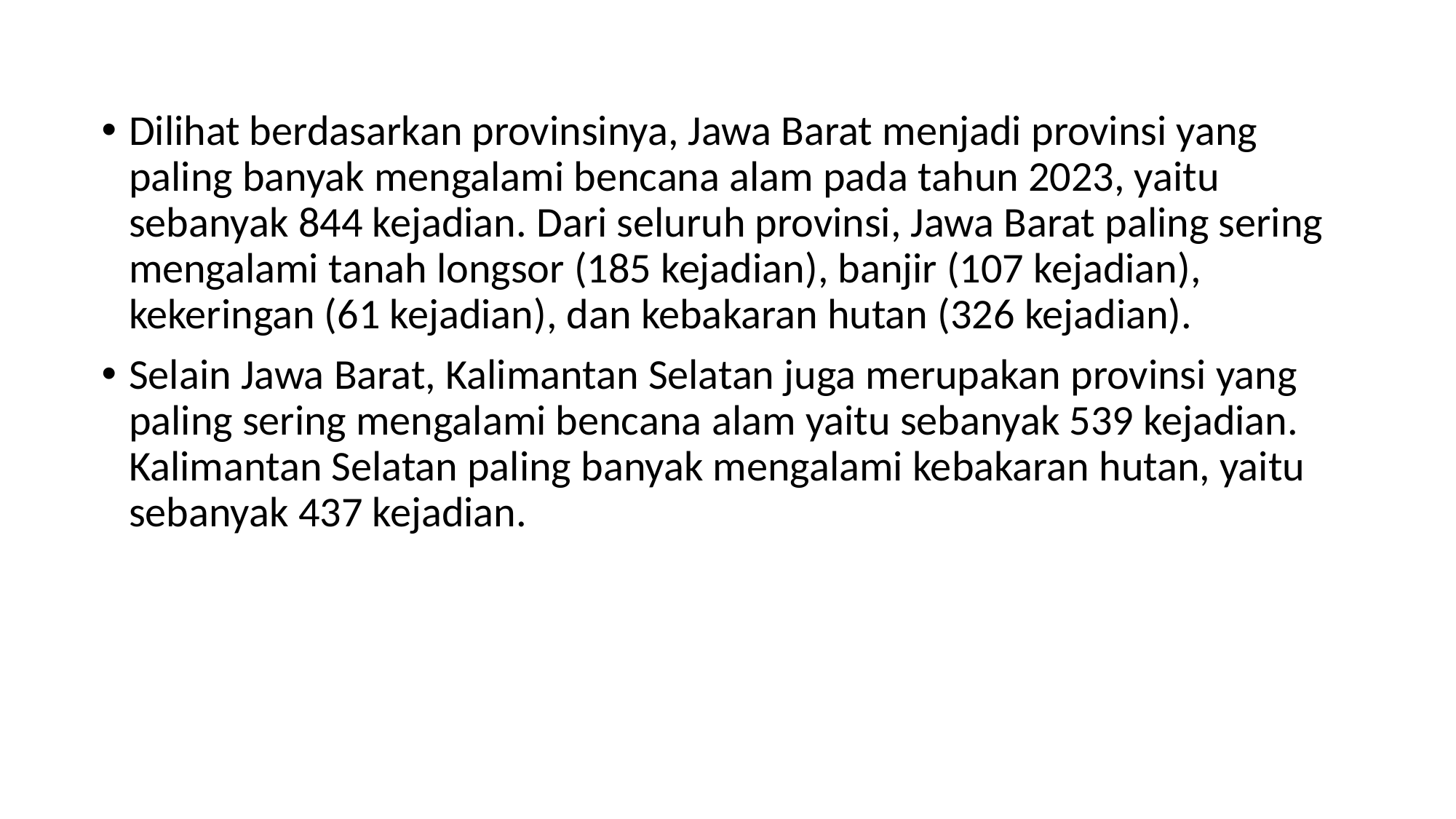

Dilihat berdasarkan provinsinya, Jawa Barat menjadi provinsi yang paling banyak mengalami bencana alam pada tahun 2023, yaitu sebanyak 844 kejadian. Dari seluruh provinsi, Jawa Barat paling sering mengalami tanah longsor (185 kejadian), banjir (107 kejadian), kekeringan (61 kejadian), dan kebakaran hutan (326 kejadian).
Selain Jawa Barat, Kalimantan Selatan juga merupakan provinsi yang paling sering mengalami bencana alam yaitu sebanyak 539 kejadian. Kalimantan Selatan paling banyak mengalami kebakaran hutan, yaitu sebanyak 437 kejadian.